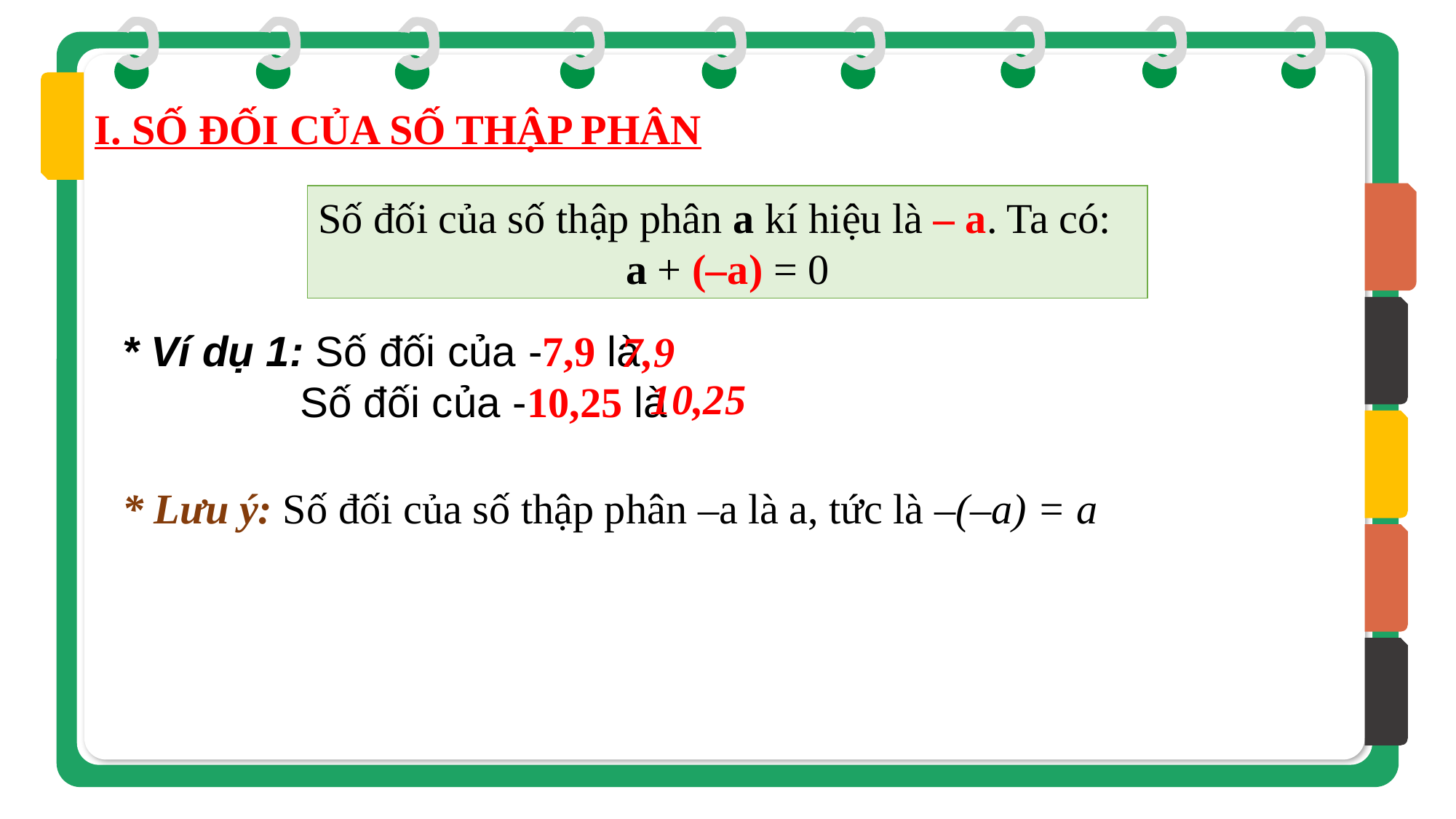

I. SỐ ĐỐI CỦA SỐ THẬP PHÂN
Số đối của số thập phân a kí hiệu là – a. Ta có:
a + (–a) = 0
* Ví dụ 1: Số đối của -7,9 là
Số đối của -10,25 là
7,9
10,25
* Lưu ý: Số đối của số thập phân –a là a, tức là –(–a) = a